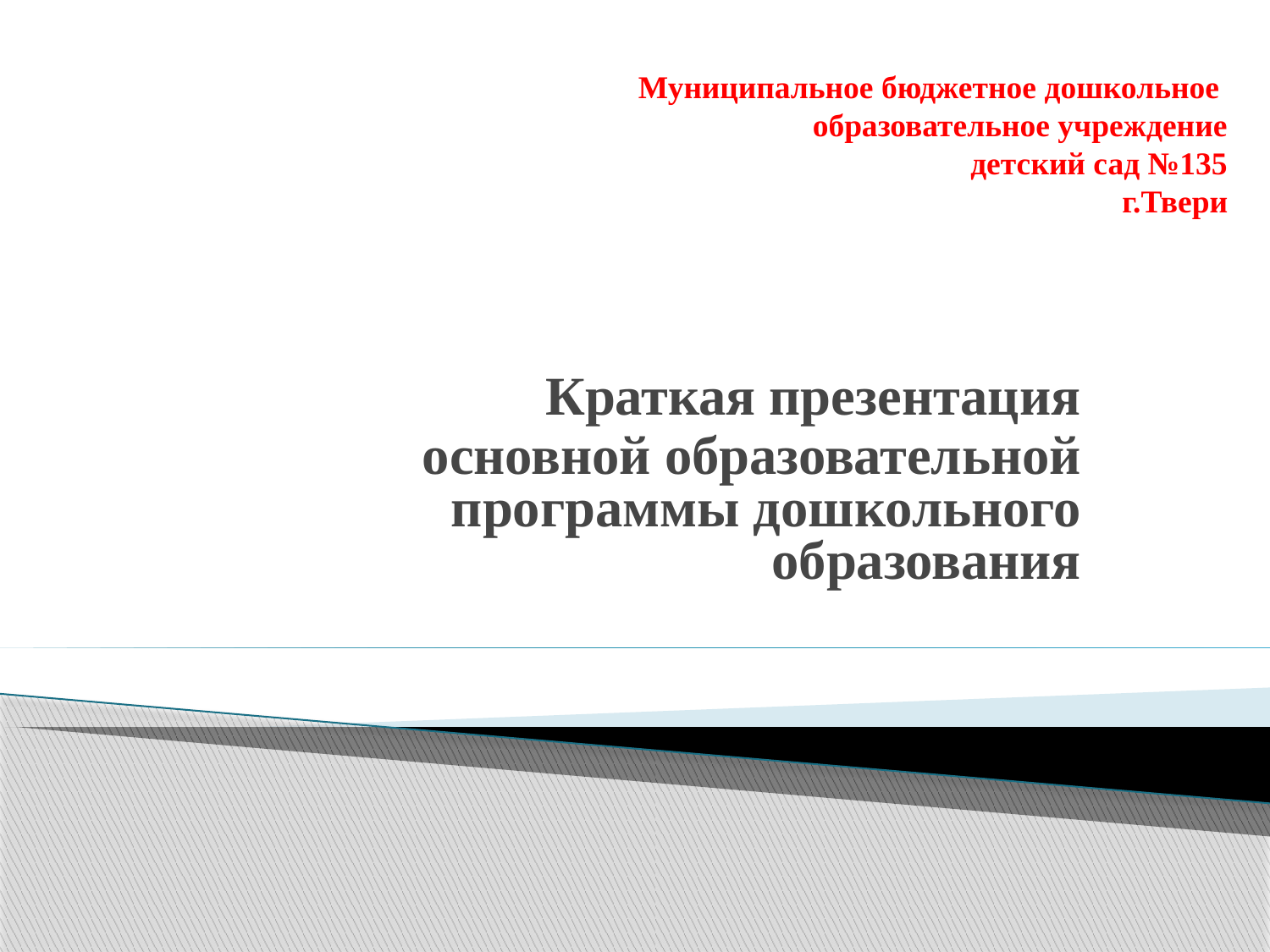

# Муниципальное бюджетное дошкольное образовательное учреждение детский сад №135 г.Твери
Краткая презентация
основной образовательной программы дошкольного образования